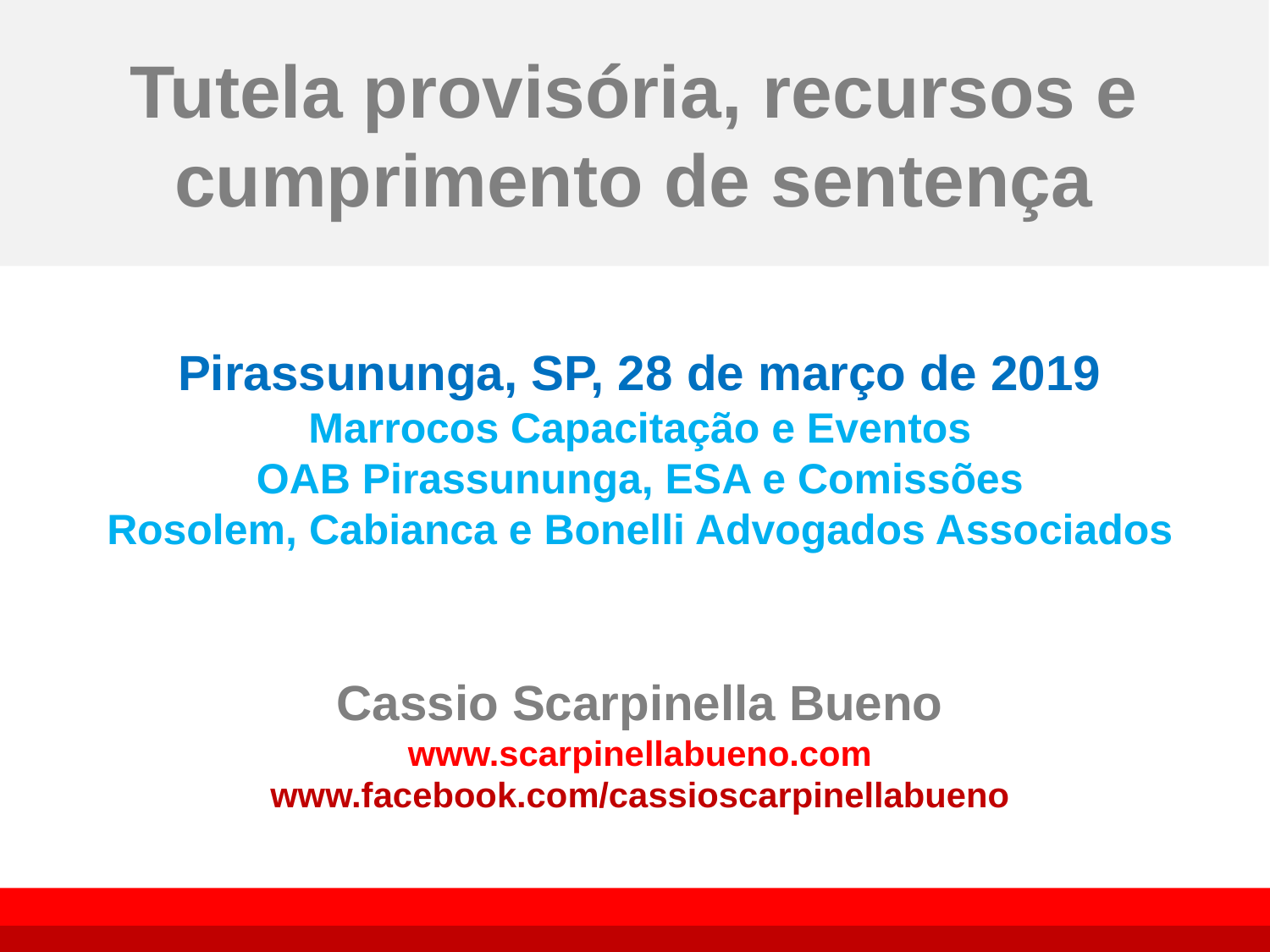

# Tutela provisória, recursos e cumprimento de sentença
Pirassununga, SP, 28 de março de 2019
Marrocos Capacitação e Eventos
OAB Pirassununga, ESA e Comissões
Rosolem, Cabianca e Bonelli Advogados Associados

Cassio Scarpinella Bueno
www.scarpinellabueno.com
www.facebook.com/cassioscarpinellabueno